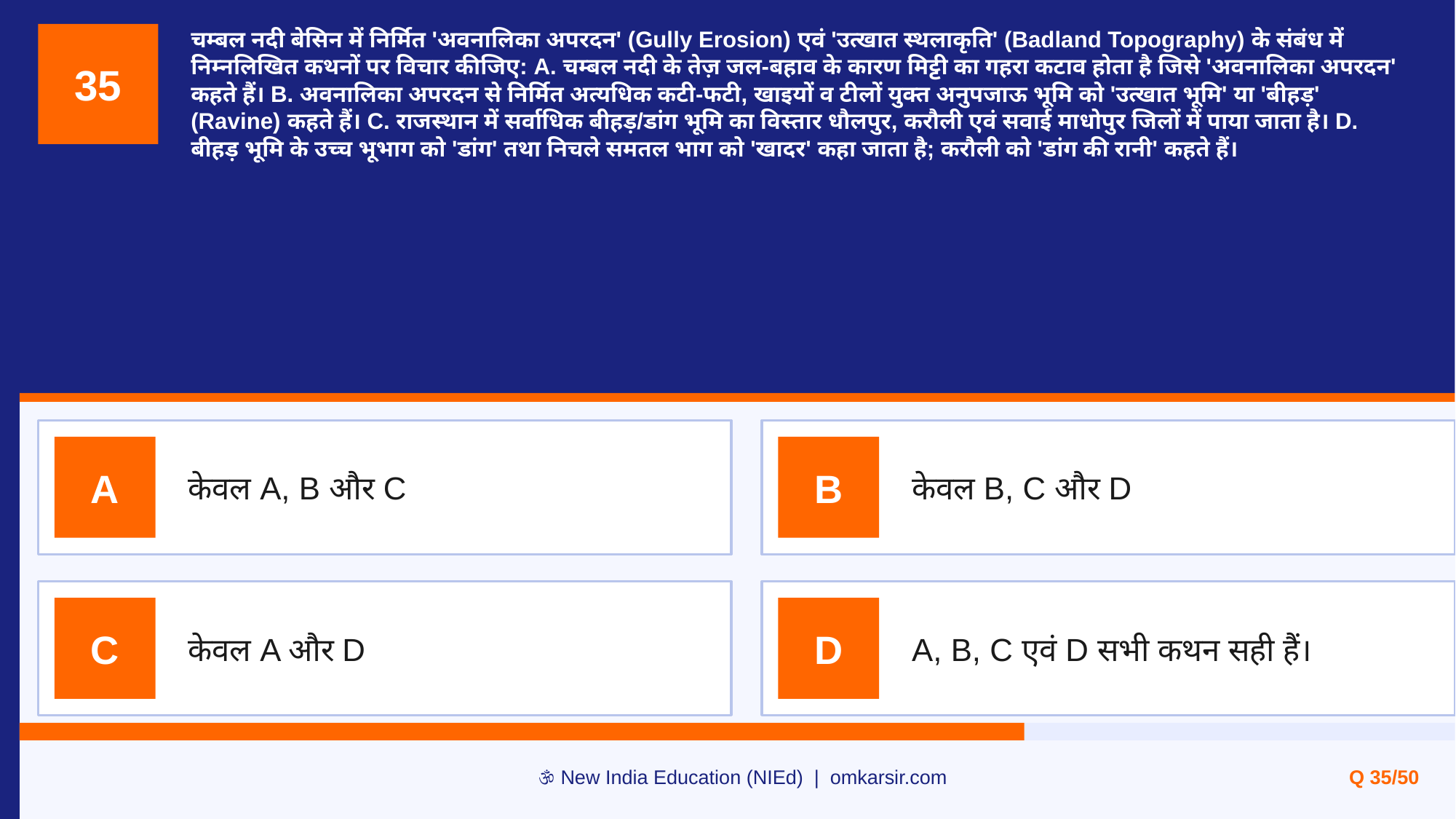

चम्बल नदी बेसिन में निर्मित 'अवनालिका अपरदन' (Gully Erosion) एवं 'उत्खात स्थलाकृति' (Badland Topography) के संबंध में निम्नलिखित कथनों पर विचार कीजिए: A. चम्बल नदी के तेज़ जल-बहाव के कारण मिट्टी का गहरा कटाव होता है जिसे 'अवनालिका अपरदन' कहते हैं। B. अवनालिका अपरदन से निर्मित अत्यधिक कटी-फटी, खाइयों व टीलों युक्त अनुपजाऊ भूमि को 'उत्खात भूमि' या 'बीहड़' (Ravine) कहते हैं। C. राजस्थान में सर्वाधिक बीहड़/डांग भूमि का विस्तार धौलपुर, करौली एवं सवाई माधोपुर जिलों में पाया जाता है। D. बीहड़ भूमि के उच्च भूभाग को 'डांग' तथा निचले समतल भाग को 'खादर' कहा जाता है; करौली को 'डांग की रानी' कहते हैं।
35

केवल A, B और C
केवल B, C और D
A
B

केवल A और D
A, B, C एवं D सभी कथन सही हैं।
C
D

🕉️ New India Education (NIEd)  |  omkarsir.com
Q 35/50